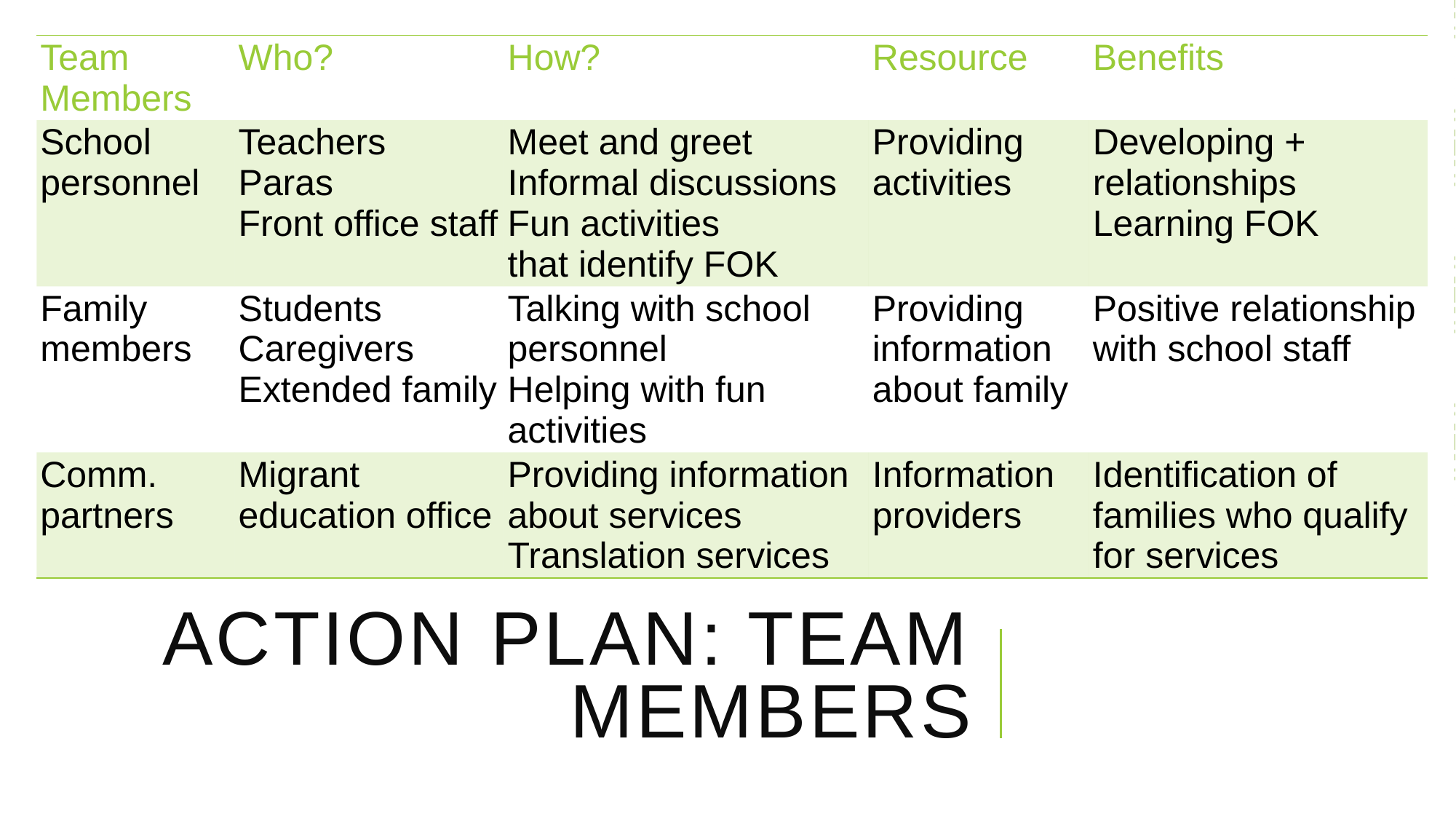

| Team Members | Who? | How? | Resource | Benefits |
| --- | --- | --- | --- | --- |
| School personnel | Teachers Paras Front office staff | Meet and greet Informal discussions Fun activities that identify FOK | Providing activities | Developing +  relationships Learning FOK |
| Family members | Students Caregivers Extended family | Talking with school personnel Helping with fun activities | Providing information about family | Positive relationship with school staff |
| Comm. partners | Migrant education office | Providing information about services Translation services | Information providers | Identification of families who qualify for services |
# Action Plan: Team Members